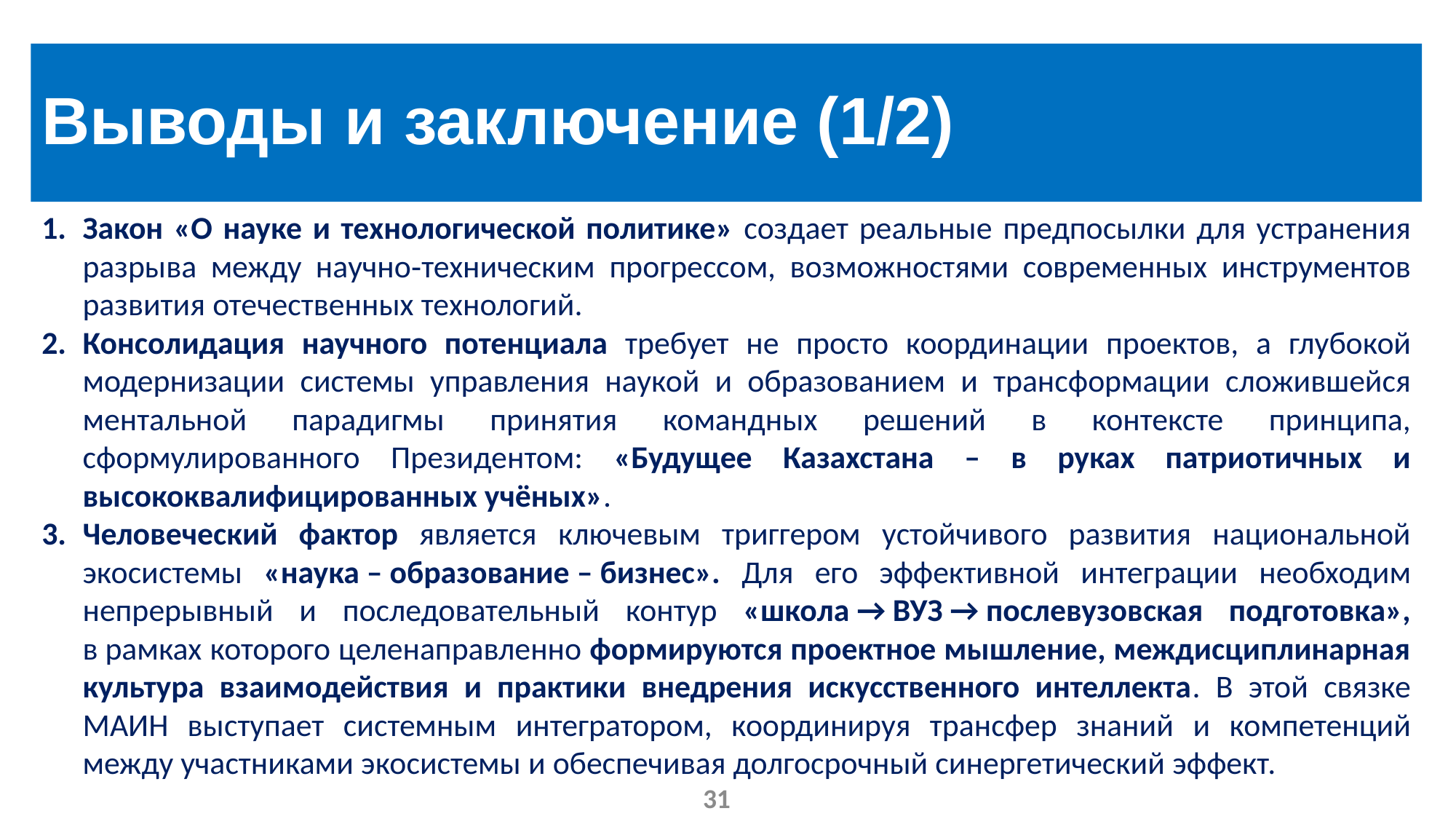

Выводы и заключение (1/2)
Закон «О науке и технологической политике» создает реальные предпосылки для устранения разрыва между научно‑техническим прогрессом, возможностями современных инструментов развития отечественных технологий.
Консолидация научного потенциала требует не просто координации проектов, а глубокой модернизации системы управления наукой и образованием и трансформации сложившейся ментальной парадигмы принятия командных решений в контексте принципа, сформулированного Президентом: «Будущее Казахстана – в руках патриотичных и высококвалифицированных учёных».
Человеческий фактор является ключевым триггером устойчивого развития национальной экосистемы «наука – образование – бизнес». Для его эффективной интеграции необходим непрерывный и последовательный контур «школа → ВУЗ → послевузовская подготовка», в рамках которого целенаправленно формируются проектное мышление, междисциплинарная культура взаимодействия и практики внедрения искусственного интеллекта. В этой связке МАИН выступает системным интегратором, координируя трансфер знаний и компетенций между участниками экосистемы и обеспечивая долгосрочный синергетический эффект.
31